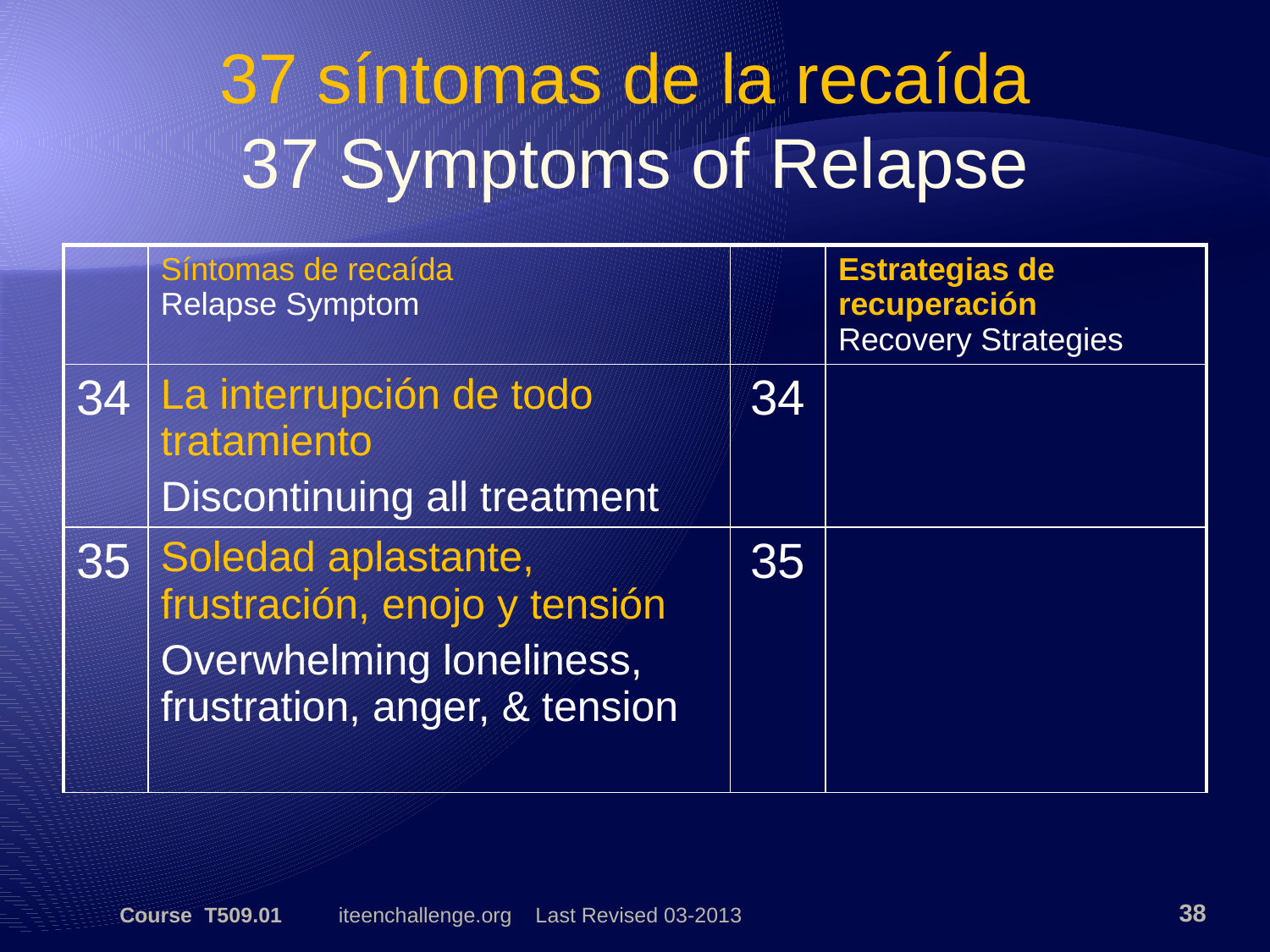

37 síntomas de la recaída
37 Symptoms of Relapse
|  | Síntomas de recaída Relapse Symptom |  | Estrategias de recuperación Recovery Strategies |
| --- | --- | --- | --- |
| 34 | La interrupción de todo tratamiento Discontinuing all treatment | 34 |  |
| 35 | Soledad aplastante, frustración, enojo y tensión Overwhelming loneliness, frustration, anger, & tension | 35 |  |
Course  T509.01
iteenchallenge.org    Last Revised 03-2013
38